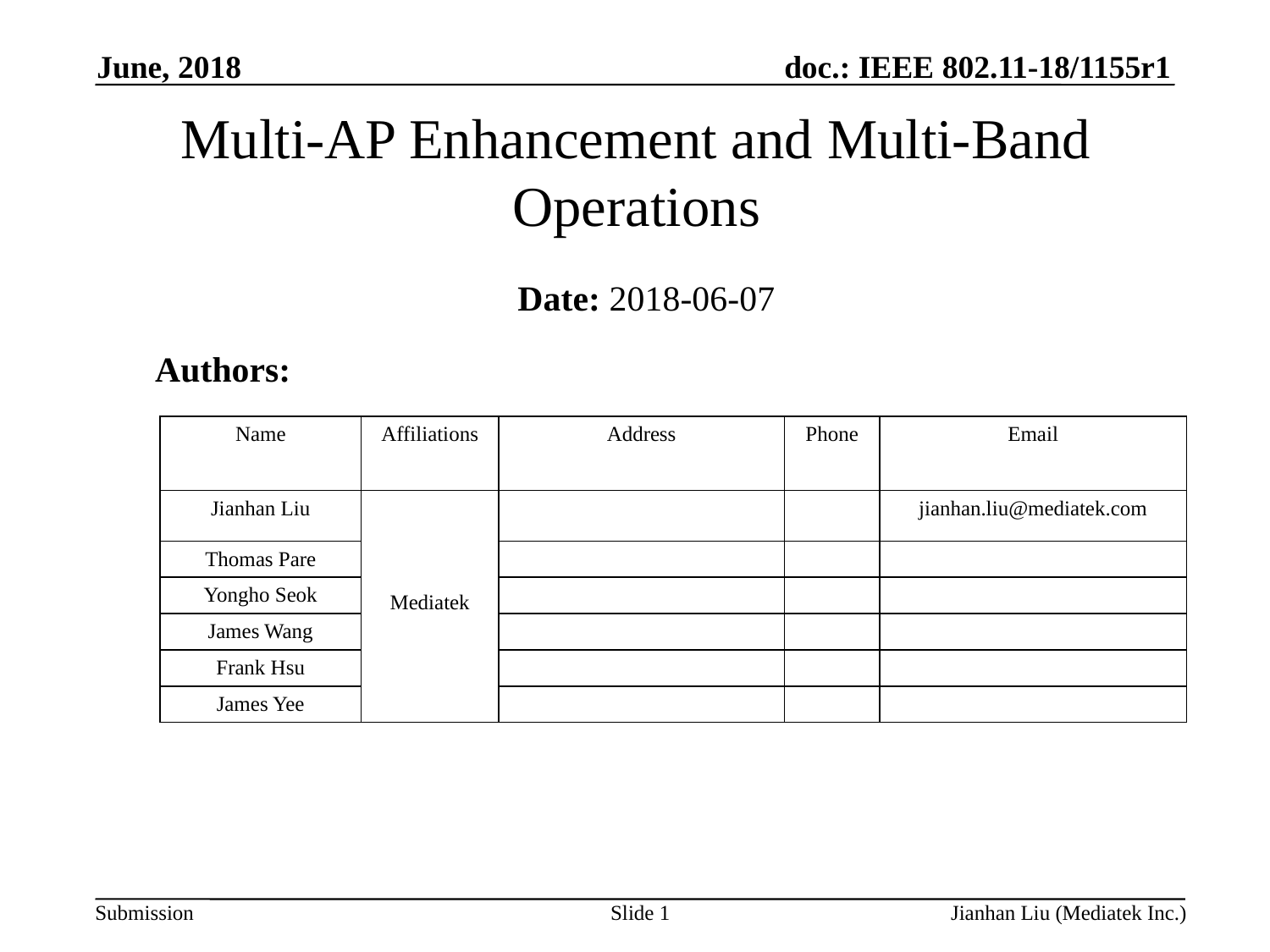

June, 2018
# Multi-AP Enhancement and Multi-Band Operations
Date: 2018-06-07
Authors:
| Name | Affiliations | Address | Phone | Email |
| --- | --- | --- | --- | --- |
| Jianhan Liu | Mediatek |  |  | jianhan.liu@mediatek.com |
| Thomas Pare |  |  |  |  |
| Yongho Seok |  |  |  |  |
| James Wang |  |  |  |  |
| Frank Hsu |  |  |  |  |
| James Yee |  |  |  |  |
Slide 1
Jianhan Liu (Mediatek Inc.)